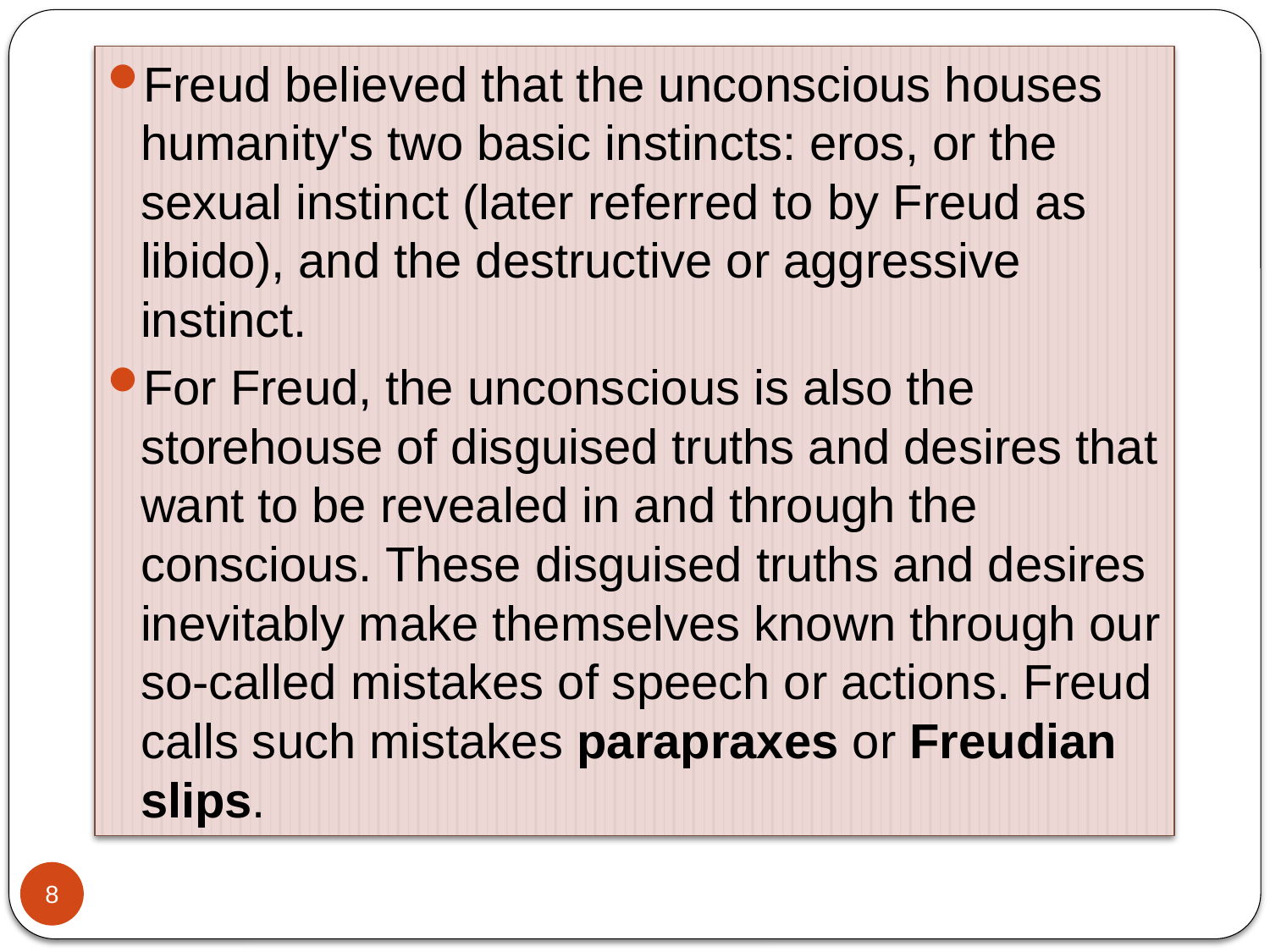

Freud believed that the unconscious houses humanity's two basic instincts: eros, or the sexual instinct (later referred to by Freud as libido), and the destructive or aggressive instinct.
For Freud, the unconscious is also the storehouse of disguised truths and desires that want to be revealed in and through the conscious. These disguised truths and desires inevitably make themselves known through our so-called mistakes of speech or actions. Freud calls such mistakes parapraxes or Freudian slips.
8